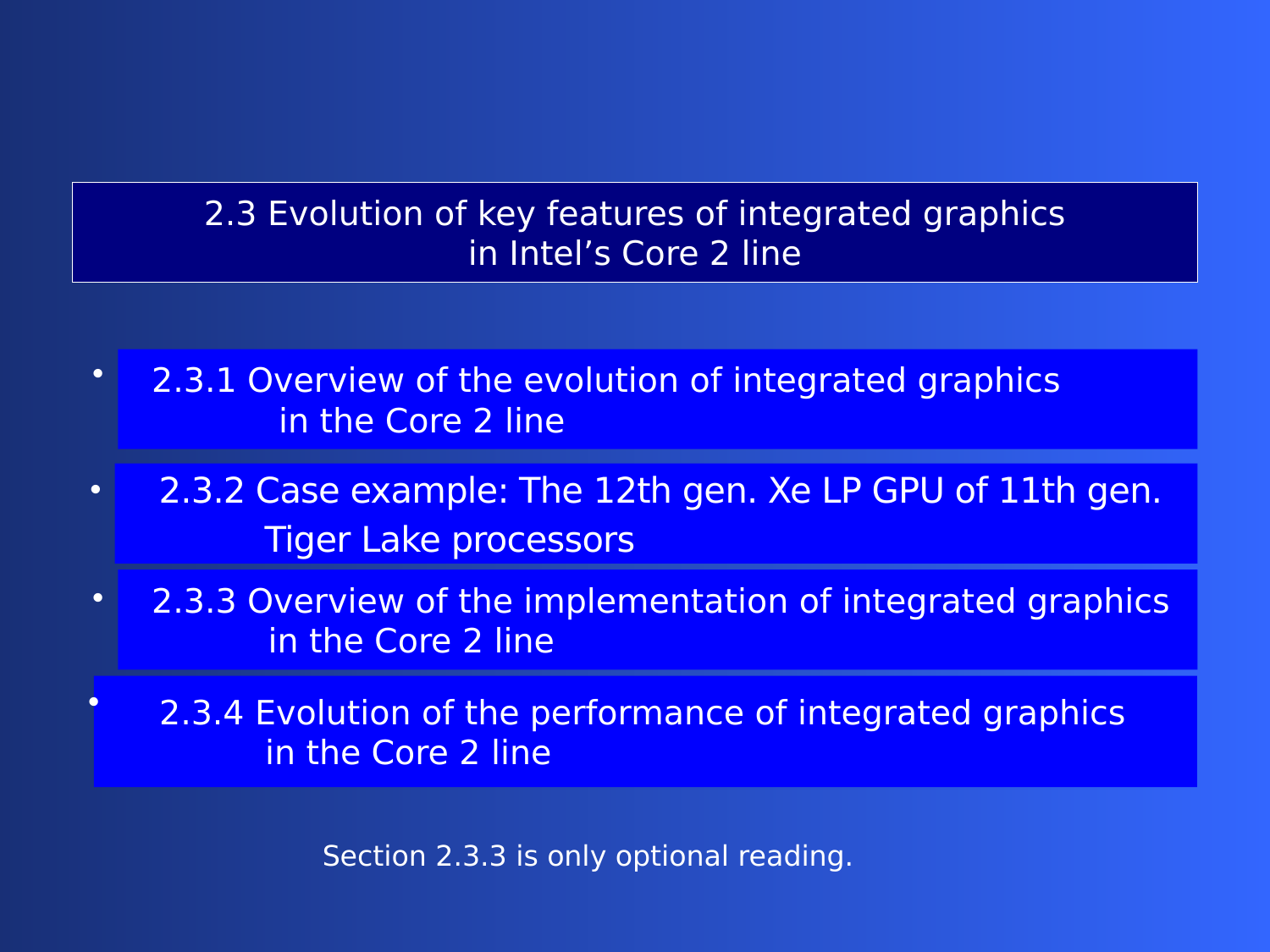

2.3 Evolution of key features of integrated graphics
in Intel’s Core 2 line
  2.3.1 Overview of the evolution of integrated graphics
              in the Core 2 line

   2.3.2 Case example: The 12th gen. Xe LP GPU of 11th gen.
             Tiger Lake processors

  2.3.3 Overview of the implementation of integrated graphics
             in the Core 2 line

     2.3.4 Evolution of the performance of integrated graphics
               in the Core 2 line

Section 2.3.3 is only optional reading.